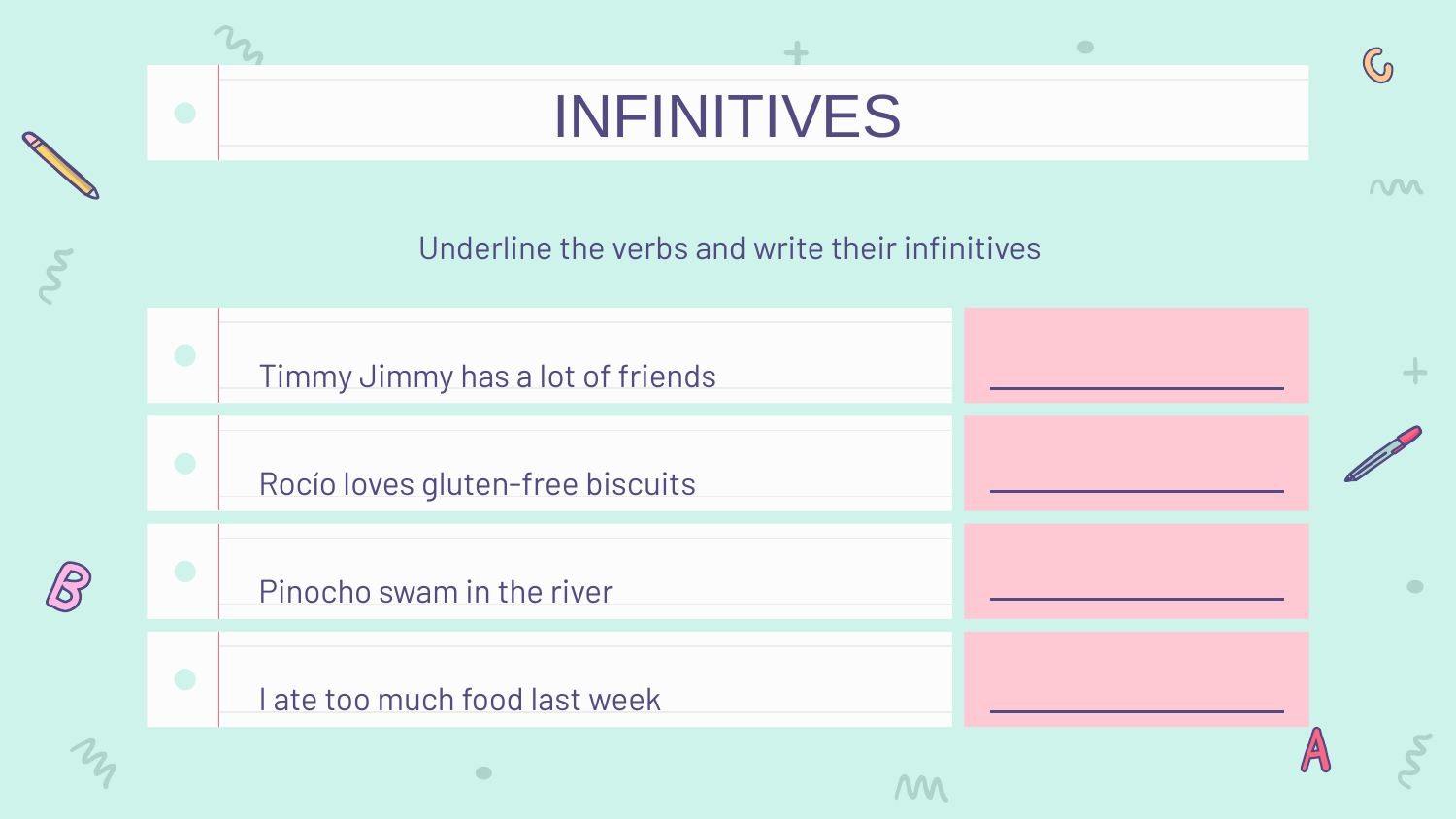

# INFINITIVES
Underline the verbs and write their infinitives

Timmy Jimmy has a lot of friends

Rocío loves gluten-free biscuits

Pinocho swam in the river

I ate too much food last week